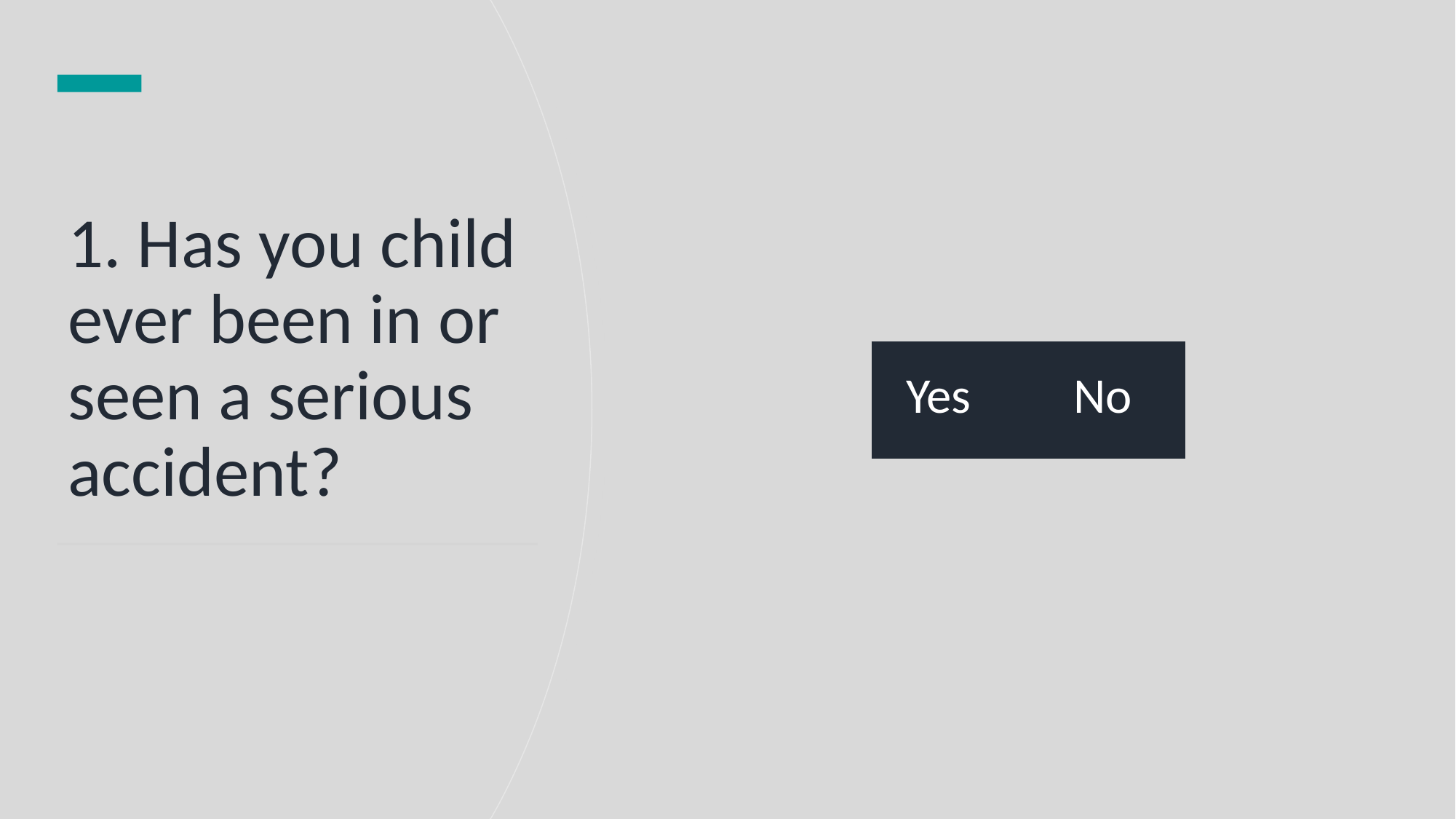

# 1. Has you child ever been in or seen a serious accident?
| Yes | No |
| --- | --- |